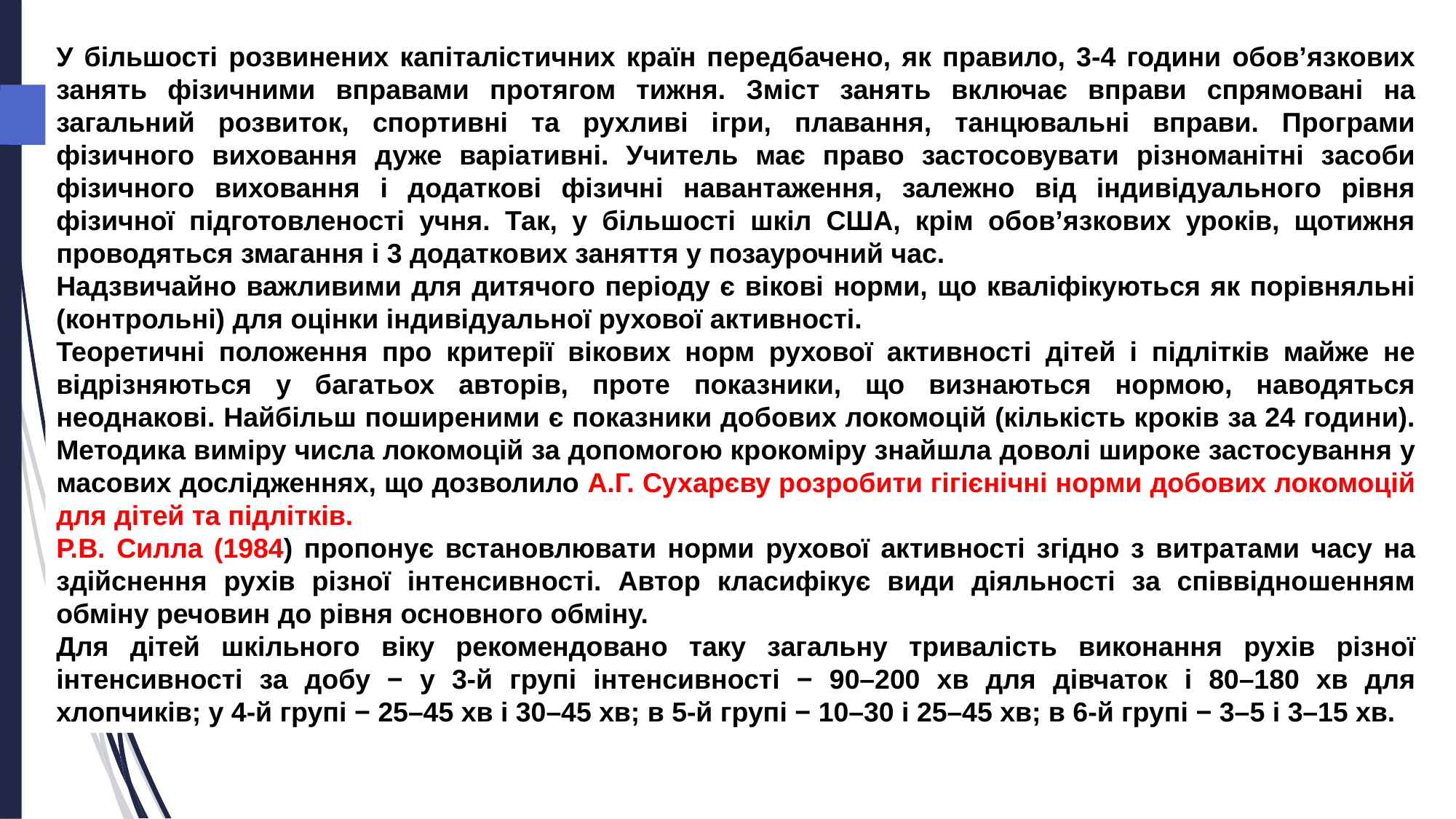

У більшості розвинених капіталістичних країн передбачено, як правило, 3-4 години обов’язкових занять фізичними вправами протягом тижня. Зміст занять включає вправи спрямовані на загальний розвиток, спортивні та рухливі ігри, плавання, танцювальні вправи. Програми фізичного виховання дуже варіативні. Учитель має право застосовувати різноманітні засоби фізичного виховання і додаткові фізичні навантаження, залежно від індивідуального рівня фізичної підготовленості учня. Так, у більшості шкіл США, крім обов’язкових уроків, щотижня проводяться змагання і 3 додаткових заняття у позаурочний час.
Надзвичайно важливими для дитячого періоду є вікові норми, що кваліфікуються як порівняльні (контрольні) для оцінки індивідуальної рухової активності.
Теоретичні положення про критерії вікових норм рухової активності дітей і підлітків майже не відрізняються у багатьох авторів, проте показники, що визнаються нормою, наводяться неоднакові. Найбільш поширеними є показники добових локомоцій (кількість кроків за 24 години). Методика виміру числа локомоцій за допомогою крокоміру знайшла доволі широке застосування у масових дослідженнях, що дозволило А.Г. Сухарєву розробити гігієнічні норми добових локомоцій для дітей та підлітків.
Р.В. Силла (1984) пропонує встановлювати норми рухової активності згідно з витратами часу на здійснення рухів різної інтенсивності. Автор класифікує види діяльності за співвідношенням обміну речовин до рівня основного обміну.
Для дітей шкільного віку рекомендовано таку загальну тривалість виконання рухів різної інтенсивності за добу − у 3-й групі інтенсивності − 90–200 хв для дівчаток і 80–180 хв для хлопчиків; у 4-й групі − 25–45 хв і 30–45 хв; в 5-й групі − 10–30 і 25–45 хв; в 6-й групі − 3–5 і 3–15 хв.